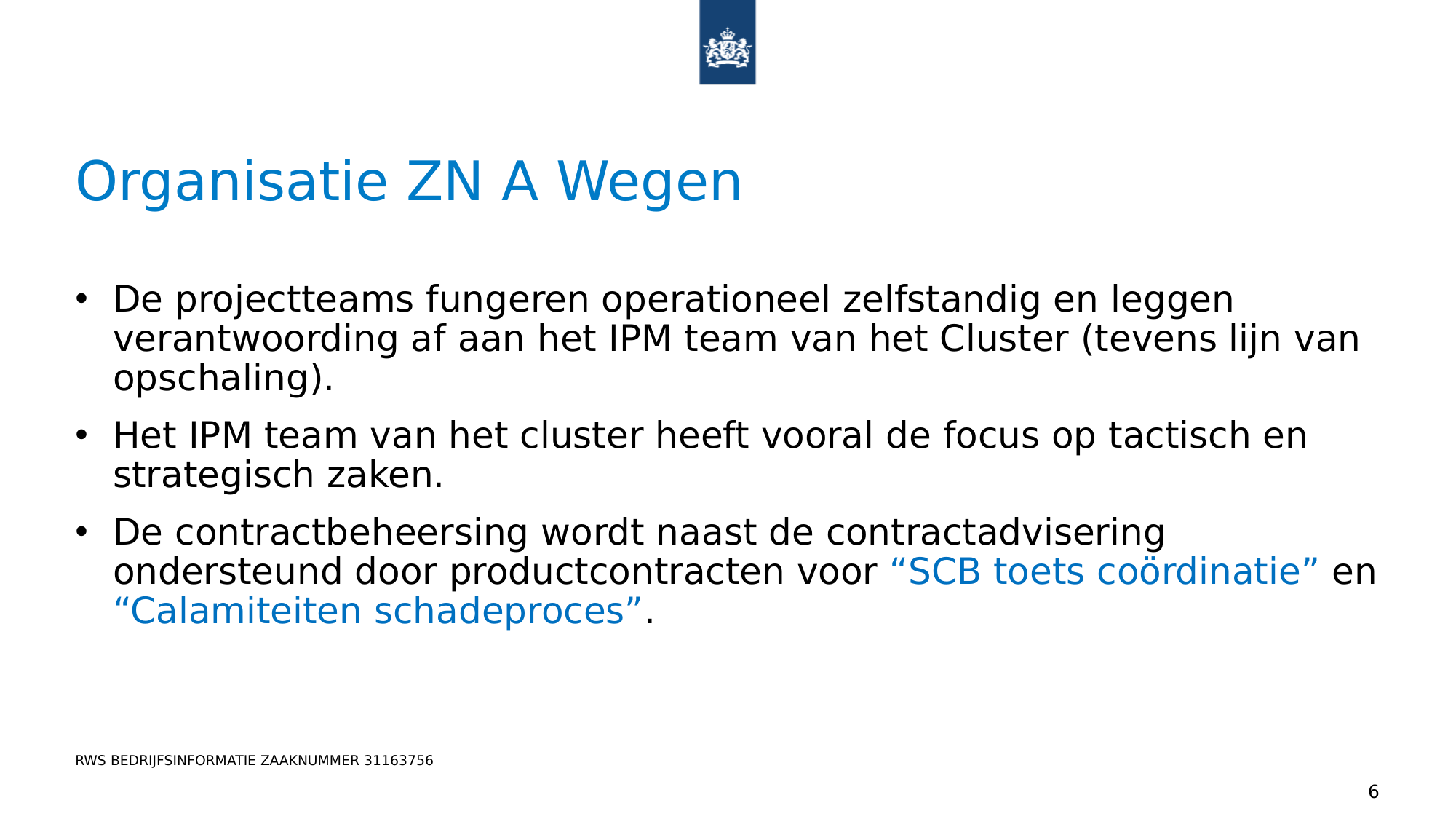

# Organisatie ZN A Wegen
De projectteams fungeren operationeel zelfstandig en leggen verantwoording af aan het IPM team van het Cluster (tevens lijn van opschaling).
Het IPM team van het cluster heeft vooral de focus op tactisch en strategisch zaken.
De contractbeheersing wordt naast de contractadvisering ondersteund door productcontracten voor “SCB toets coördinatie” en “Calamiteiten schadeproces”.
RWS BEDRIJFSinformatie zaaknummer 31163756

6